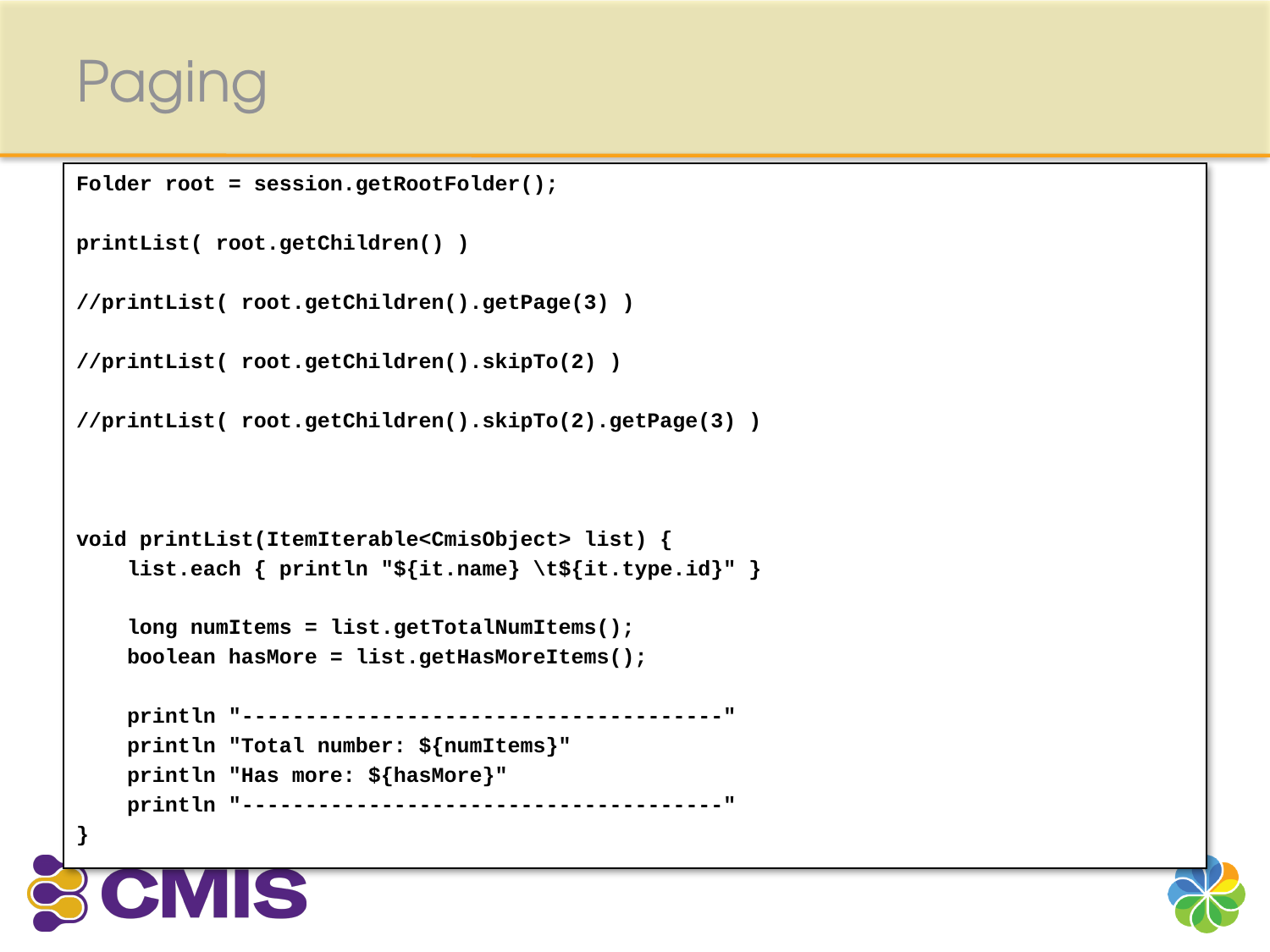

# Paging
Folder root = session.getRootFolder();

printList( root.getChildren() )

//printList( root.getChildren().getPage(3) )

//printList( root.getChildren().skipTo(2) )

//printList( root.getChildren().skipTo(2).getPage(3) )

void printList(ItemIterable<CmisObject> list) {
    list.each { println "${it.name} \t${it.type.id}" }

    long numItems = list.getTotalNumItems();
    boolean hasMore = list.getHasMoreItems();

    println "--------------------------------------"
    println "Total number: ${numItems}"
    println "Has more: ${hasMore}"
    println "--------------------------------------"
}